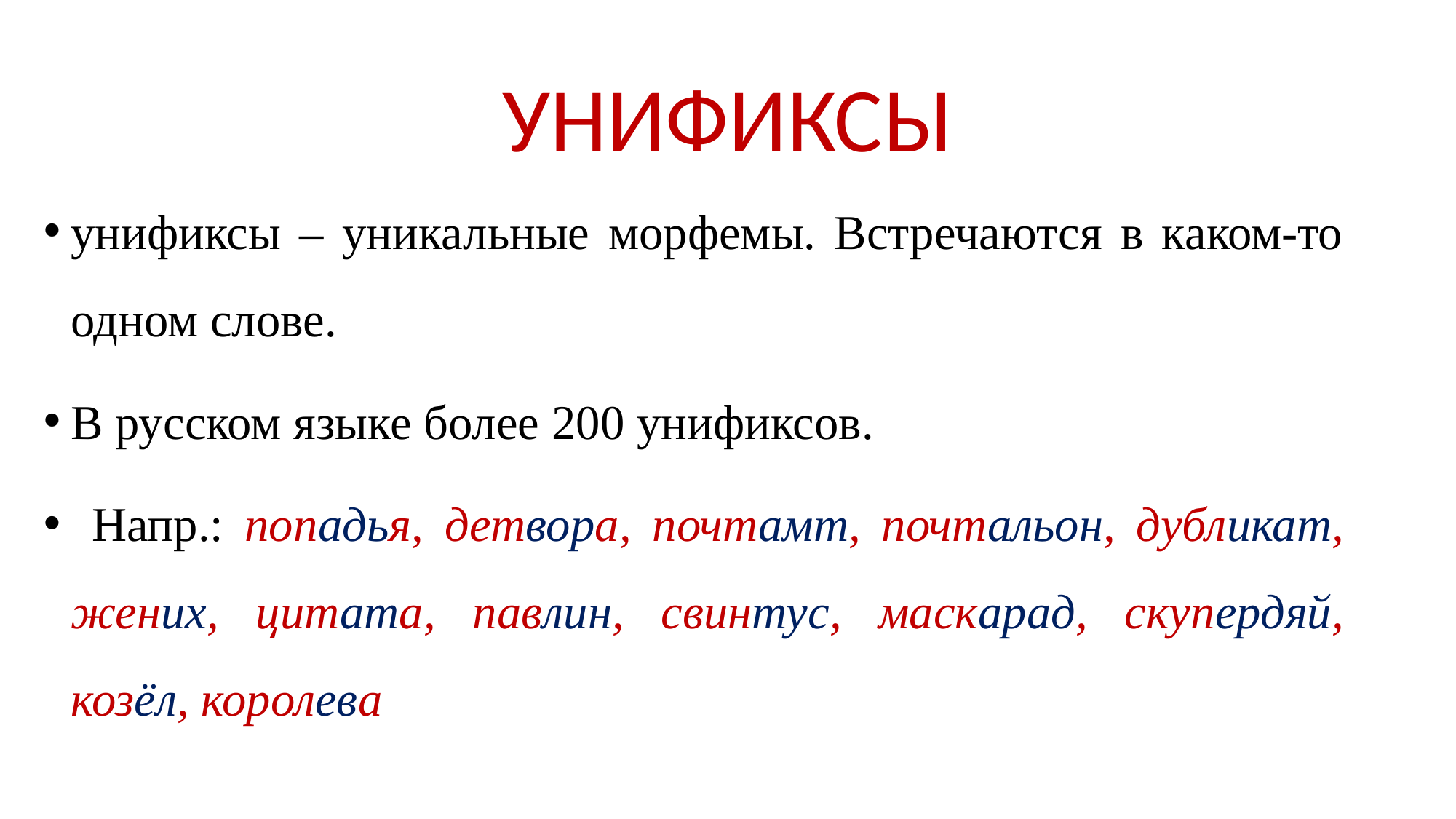

# УНИФИКСЫ
унификсы – уникальные морфемы. Встречаются в каком-то одном слове.
В русском языке более 200 унификсов.
 Напр.: попадья, детвора, почтамт, почтальон, дубликат, жених, цитата, павлин, свинтус, маскарад, скупердяй, козёл, королева